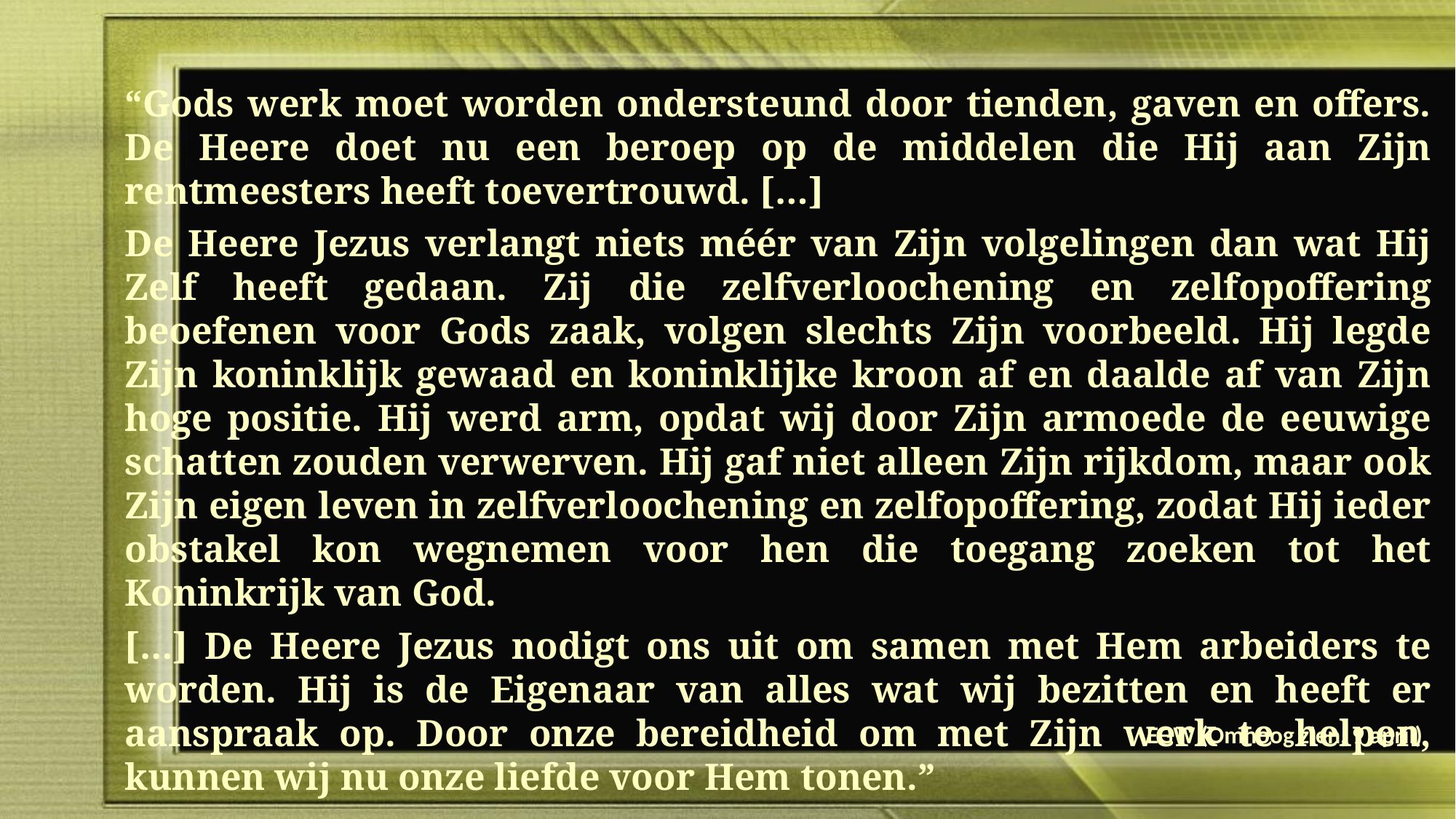

“Gods werk moet worden ondersteund door tienden, gaven en offers. De Heere doet nu een beroep op de middelen die Hij aan Zijn rentmeesters heeft toevertrouwd. […]
De Heere Jezus verlangt niets méér van Zijn volgelingen dan wat Hij Zelf heeft gedaan. Zij die zelfverloochening en zelfopoffering beoefenen voor Gods zaak, volgen slechts Zijn voorbeeld. Hij legde Zijn koninklijk gewaad en koninklijke kroon af en daalde af van Zijn hoge positie. Hij werd arm, opdat wij door Zijn armoede de eeuwige schatten zouden verwerven. Hij gaf niet alleen Zijn rijkdom, maar ook Zijn eigen leven in zelfverloochening en zelfopoffering, zodat Hij ieder obstakel kon wegnemen voor hen die toegang zoeken tot het Koninkrijk van God.
[…] De Heere Jezus nodigt ons uit om samen met Hem arbeiders te worden. Hij is de Eigenaar van alles wat wij bezitten en heeft er aanspraak op. Door onze bereidheid om met Zijn werk te helpen, kunnen wij nu onze liefde voor Hem tonen.”
EGW (Omhoog zien, 9 april)